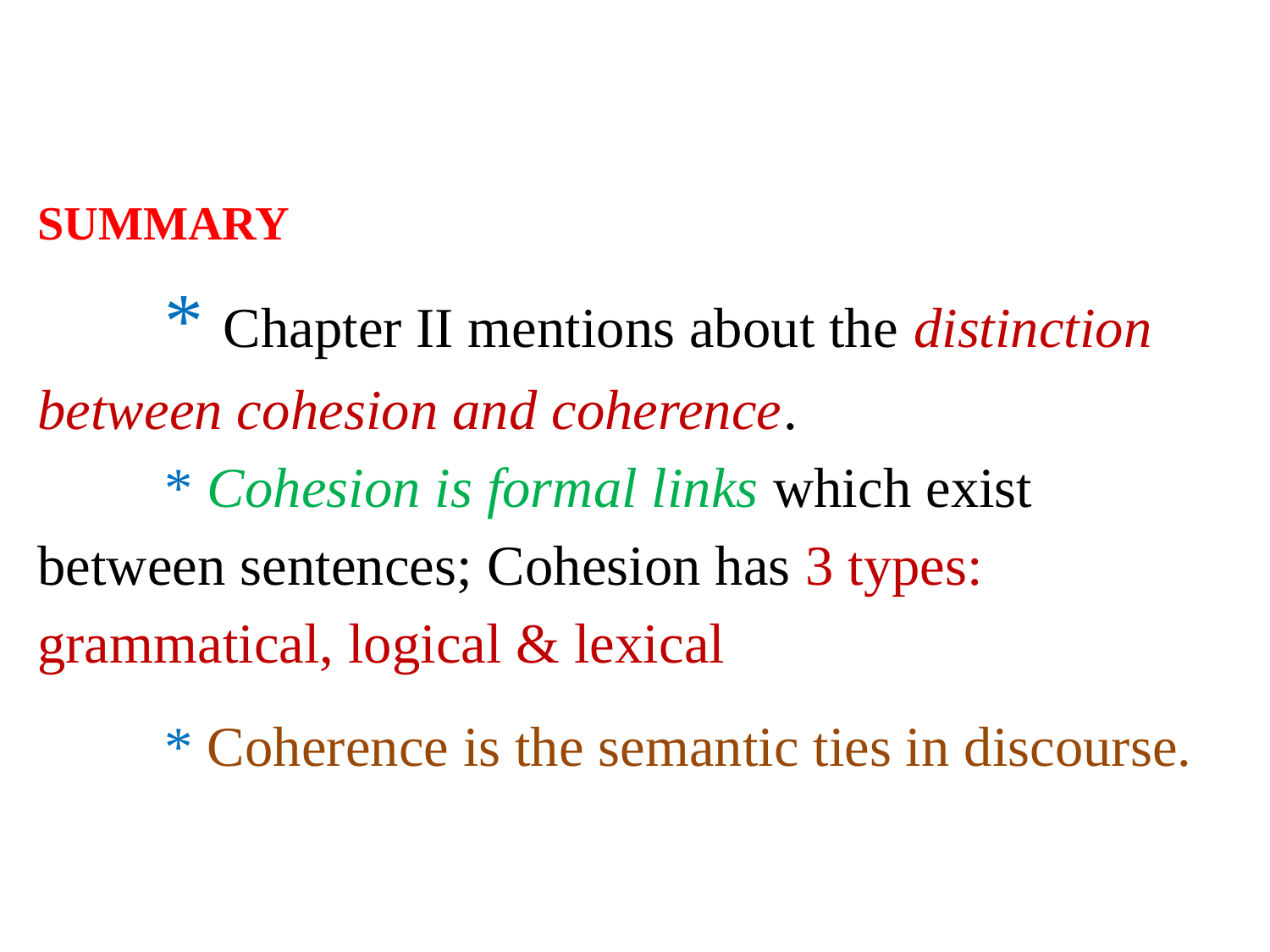

# SUMMARY * Chapter II mentions about the distinction between cohesion and coherence. * Cohesion is formal links which exist between sentences; Cohesion has 3 types: grammatical, logical & lexical * Coherence is the semantic ties in discourse.